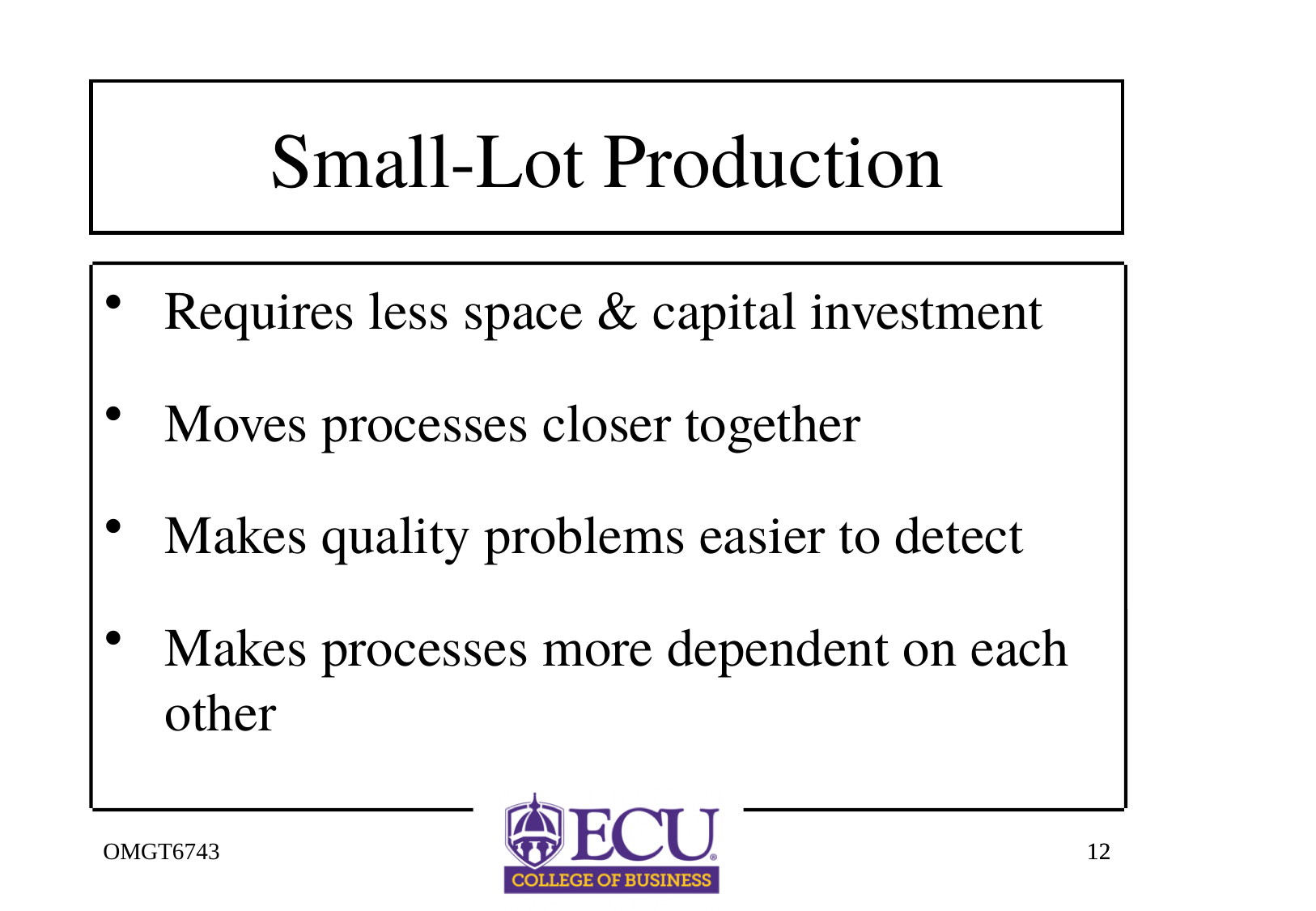

# Small-Lot Production
Requires less space & capital investment

Moves processes closer together

Makes quality problems easier to detect

Makes processes more dependent on each other